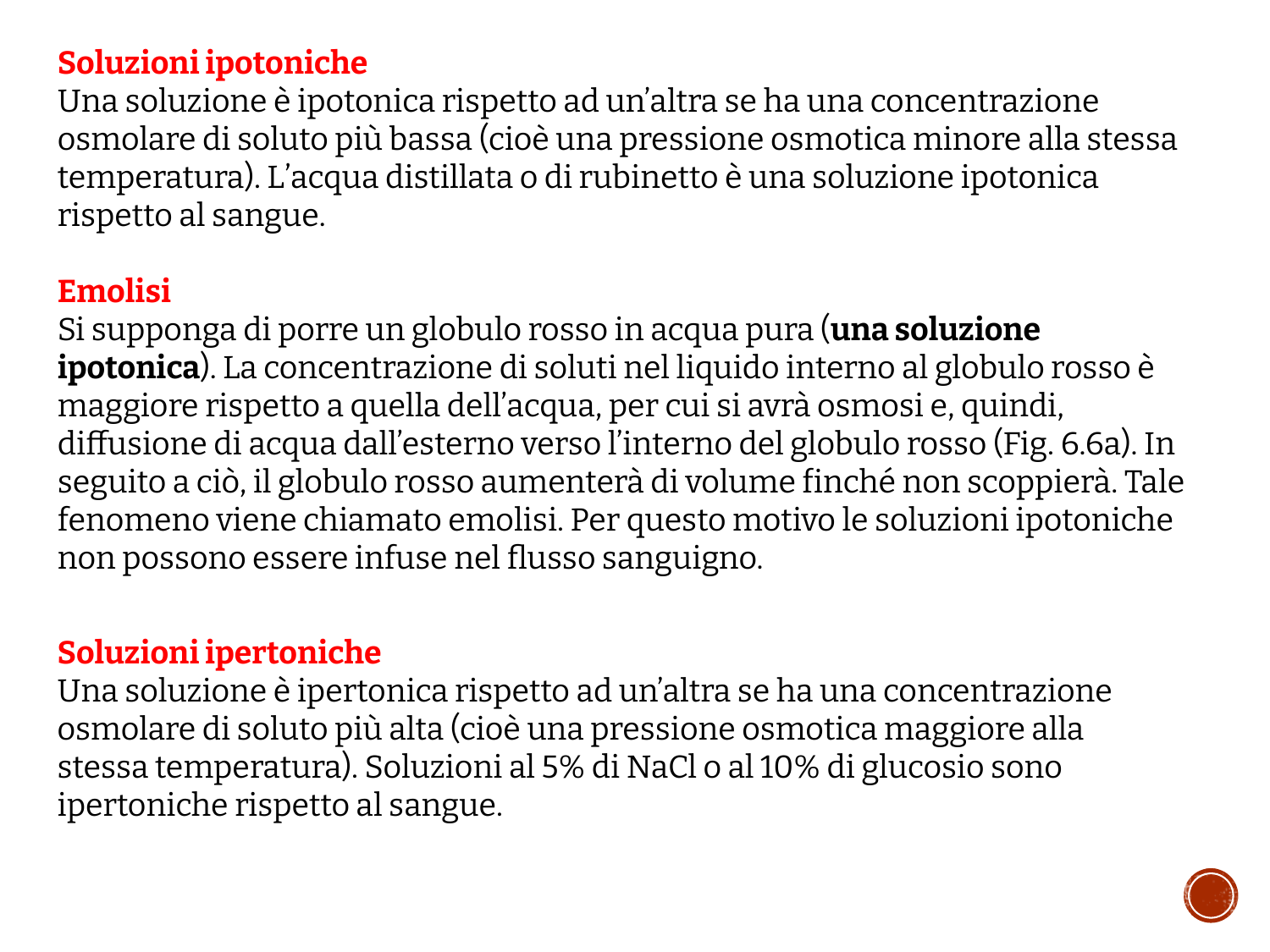

Soluzioni ipotoniche
Una soluzione è ipotonica rispetto ad un’altra se ha una concentrazione osmolare di soluto più bassa (cioè una pressione osmotica minore alla stessa temperatura). L’acqua distillata o di rubinetto è una soluzione ipotonica rispetto al sangue.

Emolisi
Si supponga di porre un globulo rosso in acqua pura (una soluzione ipotonica). La concentrazione di soluti nel liquido interno al globulo rosso è maggiore rispetto a quella dell’acqua, per cui si avrà osmosi e, quindi, diffusione di acqua dall’esterno verso l’interno del globulo rosso (Fig. 6.6a). In seguito a ciò, il globulo rosso aumenterà di volume finché non scoppierà. Tale fenomeno viene chiamato emolisi. Per questo motivo le soluzioni ipotoniche non possono essere infuse nel flusso sanguigno.
Soluzioni ipertoniche
Una soluzione è ipertonica rispetto ad un’altra se ha una concentrazione osmolare di soluto più alta (cioè una pressione osmotica maggiore alla stessa temperatura). Soluzioni al 5% di NaCl o al 10% di glucosio sono ipertoniche rispetto al sangue.